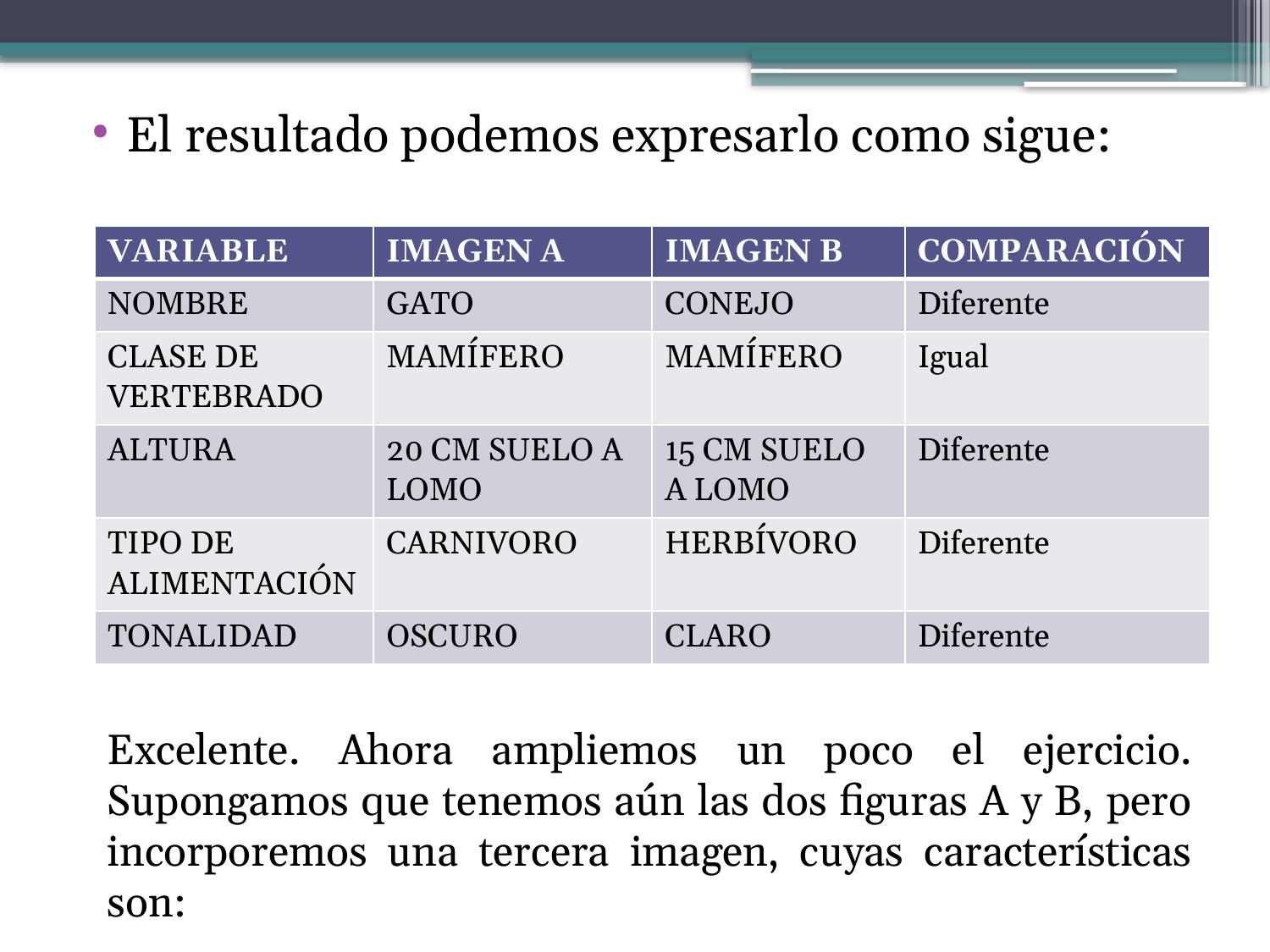

El resultado podemos expresarlo como sigue:

| VARIABLE | IMAGEN A | IMAGEN B | COMPARACIÓN |
| --- | --- | --- | --- |
| NOMBRE | GATO | CONEJO | Diferente |
| CLASE DE VERTEBRADO | MAMÍFERO | MAMÍFERO | Igual |
| ALTURA | 20 CM SUELO A LOMO | 15 CM SUELO A LOMO | Diferente |
| TIPO DE ALIMENTACIÓN | CARNIVORO | HERBÍVORO | Diferente |
| TONALIDAD | OSCURO | CLARO | Diferente |
Excelente. Ahora ampliemos un poco el ejercicio. Supongamos que tenemos aún las dos figuras A y B, pero incorporemos una tercera imagen, cuyas características son: